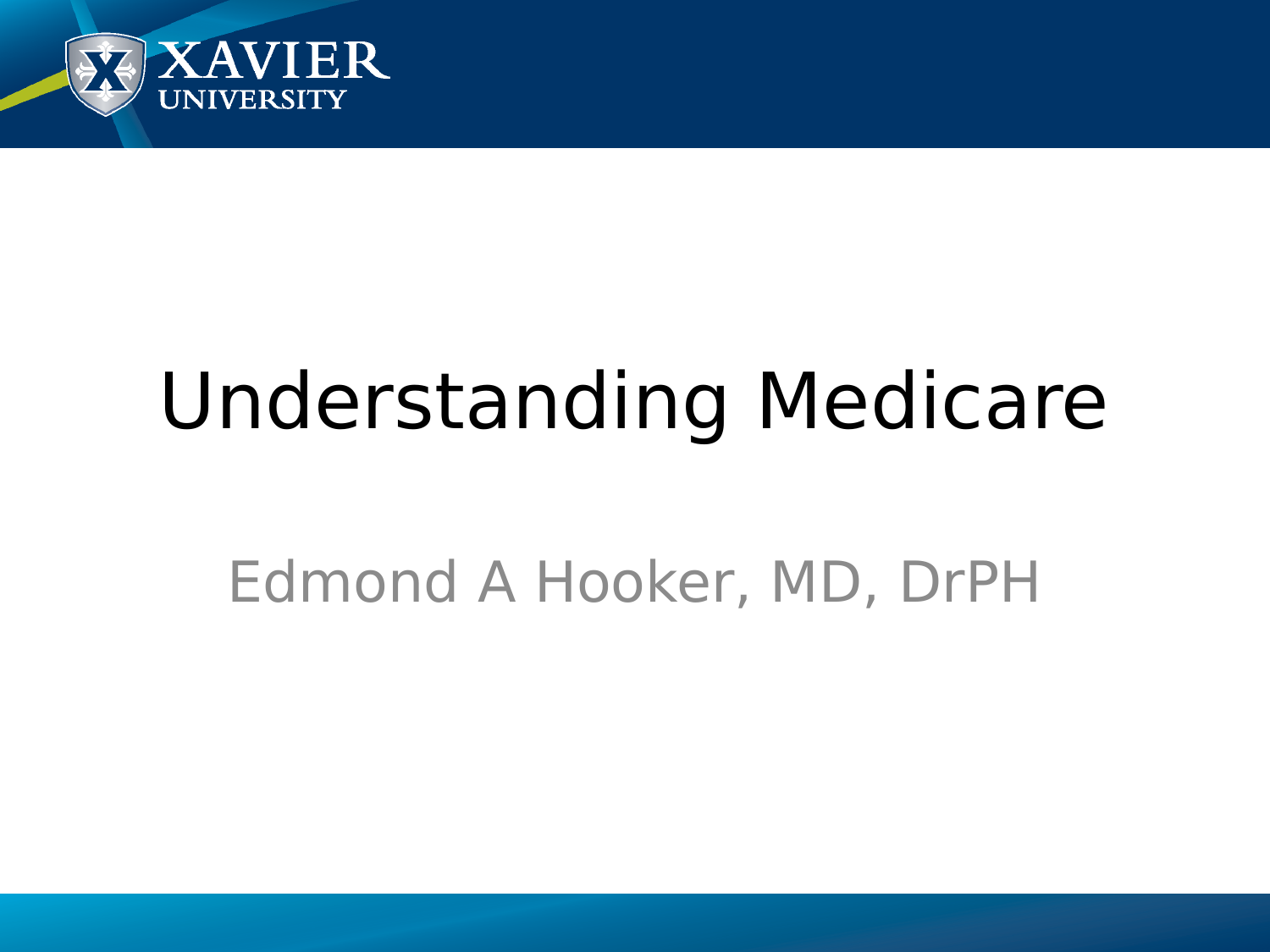

# Understanding Medicare
Edmond A Hooker, MD, DrPH